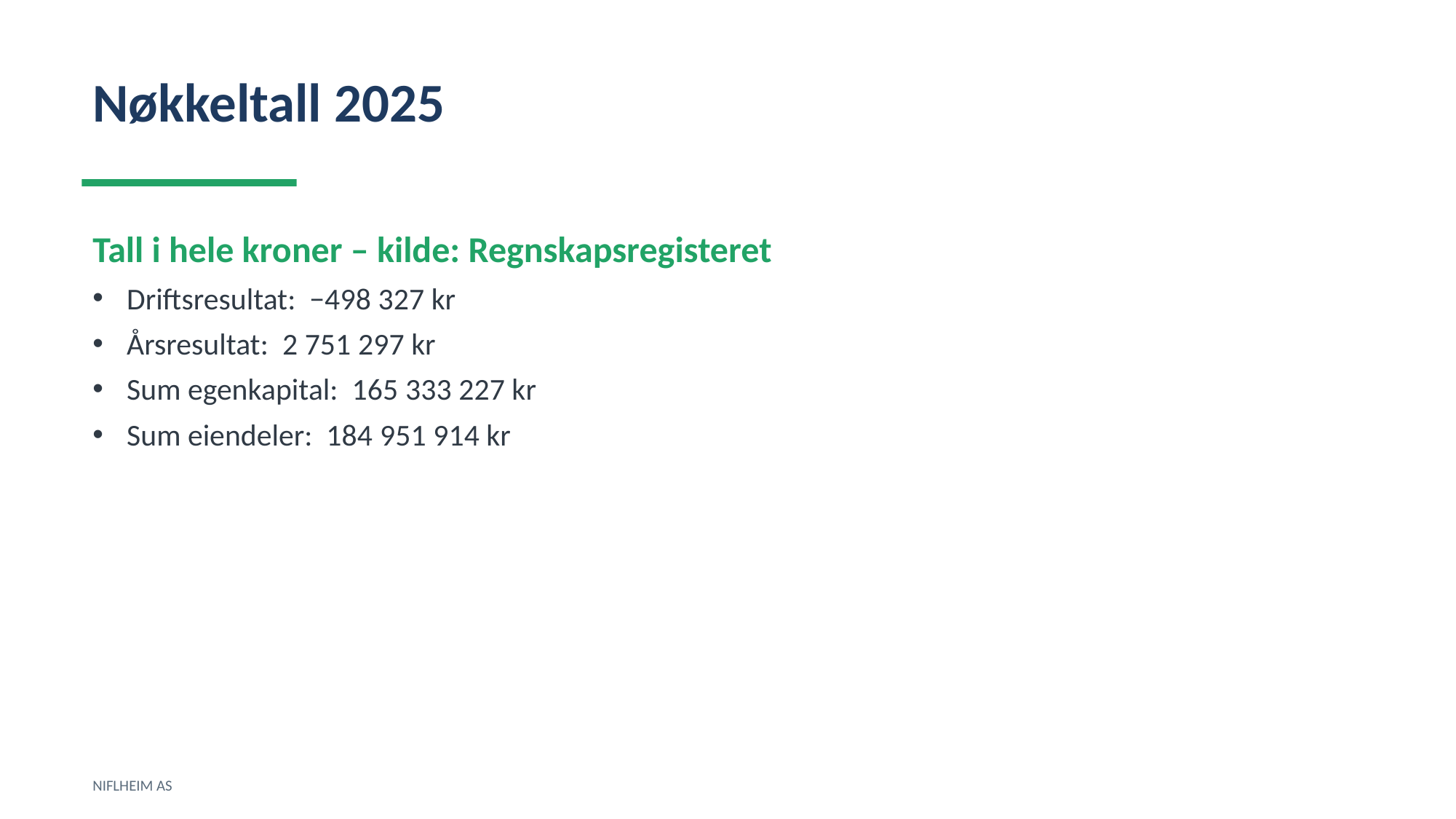

Nøkkeltall 2025

Tall i hele kroner – kilde: Regnskapsregisteret
Driftsresultat:  −498 327 kr
Årsresultat:  2 751 297 kr
Sum egenkapital:  165 333 227 kr
Sum eiendeler:  184 951 914 kr
NIFLHEIM AS